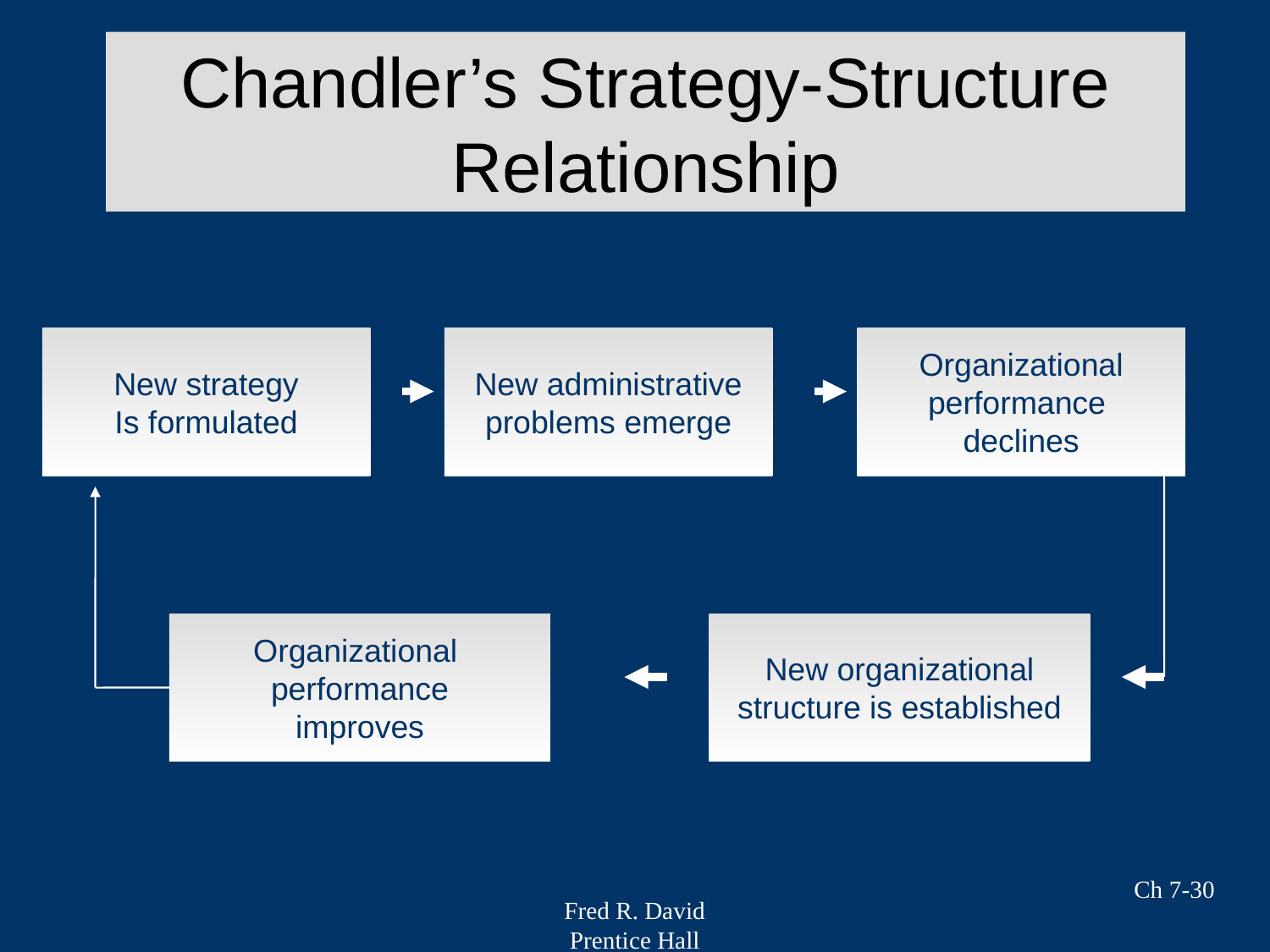

# Chandler’s Strategy-Structure Relationship
New strategy
Is formulated
New administrative
problems emerge
Organizational
performance
declines

Organizational
performance
improves
New organizational
structure is established

Ch 7-30
Fred R. David
Prentice Hall